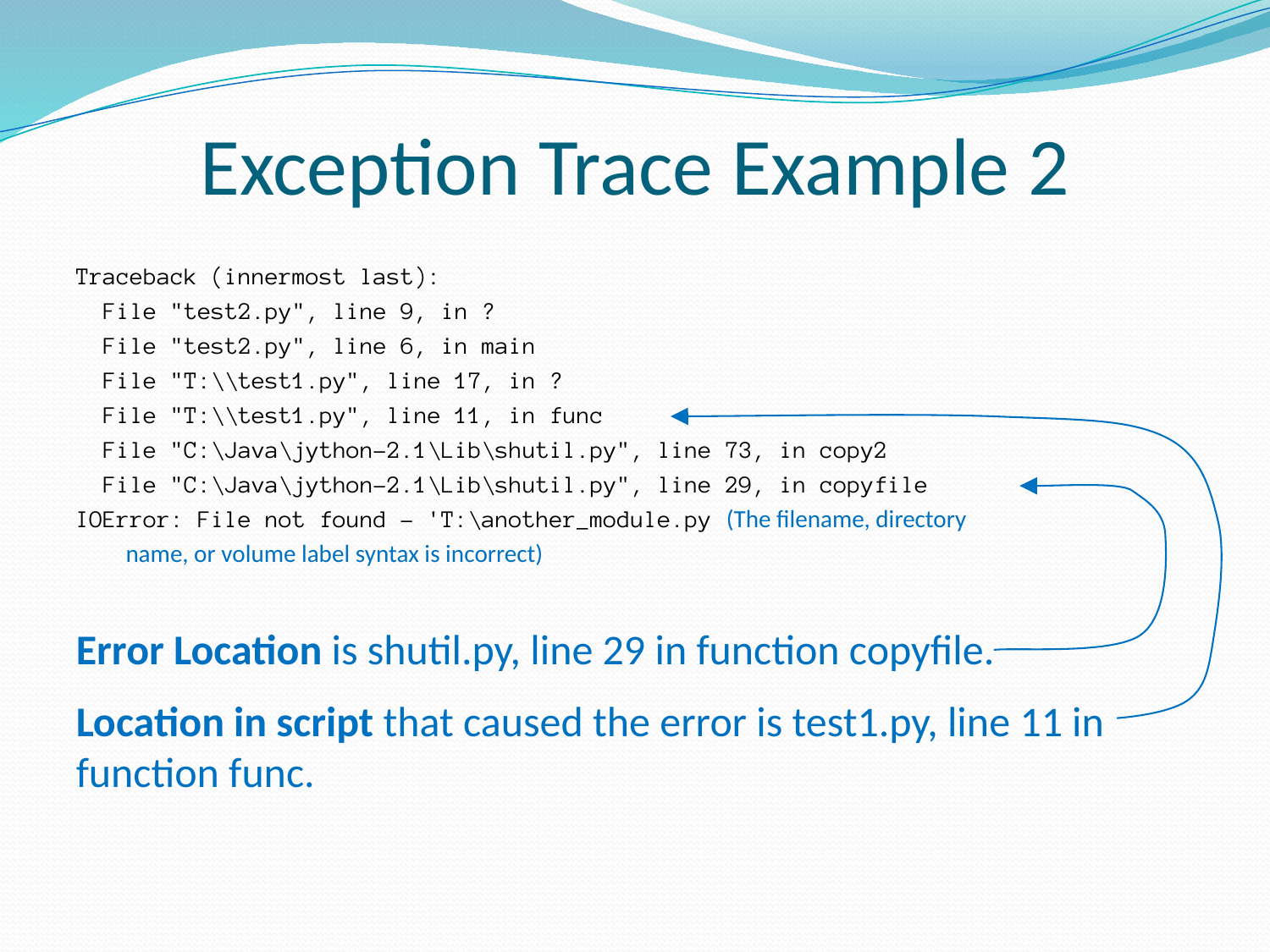

# Exception Trace Example 2
Traceback (innermost last):
  File "test2.py", line 9, in ?
  File "test2.py", line 6, in main
  File "T:\\test1.py", line 17, in ?
  File "T:\\test1.py", line 11, in func
  File "C:\Java\jython-2.1\Lib\shutil.py", line 73, in copy2
  File "C:\Java\jython-2.1\Lib\shutil.py", line 29, in copyfile
IOError: File not found - 'T:\another_module.py (The filename, directory
         name, or volume label syntax is incorrect)

Error Location is shutil.py, line 29 in function copyfile.
Location in script that caused the error is test1.py, line 11 in function func.